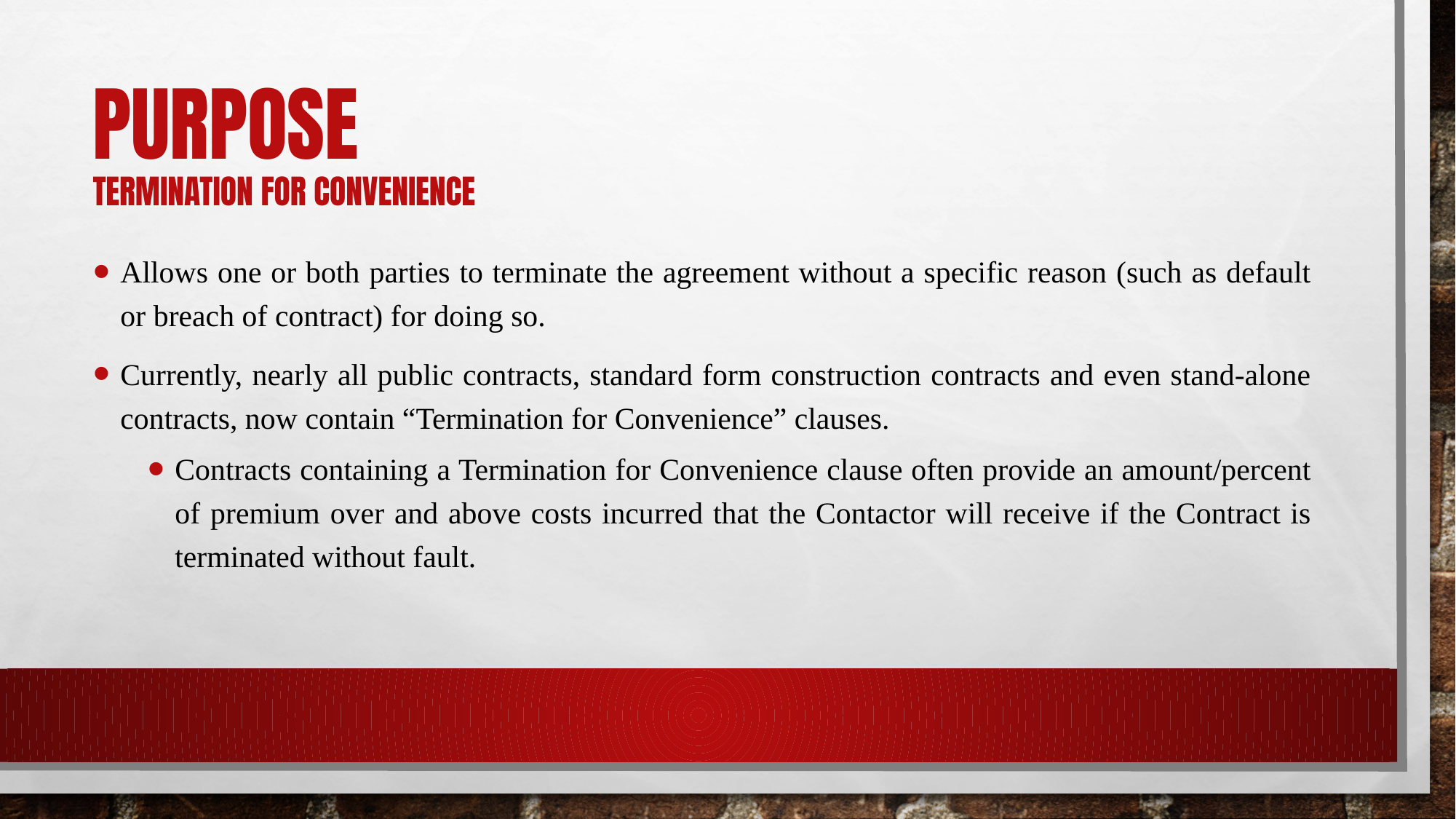

# Purpose Termination for convenience
Allows one or both parties to terminate the agreement without a specific reason (such as default or breach of contract) for doing so.
Currently, nearly all public contracts, standard form construction contracts and even stand-alone contracts, now contain “Termination for Convenience” clauses.
Contracts containing a Termination for Convenience clause often provide an amount/percent of premium over and above costs incurred that the Contactor will receive if the Contract is terminated without fault.